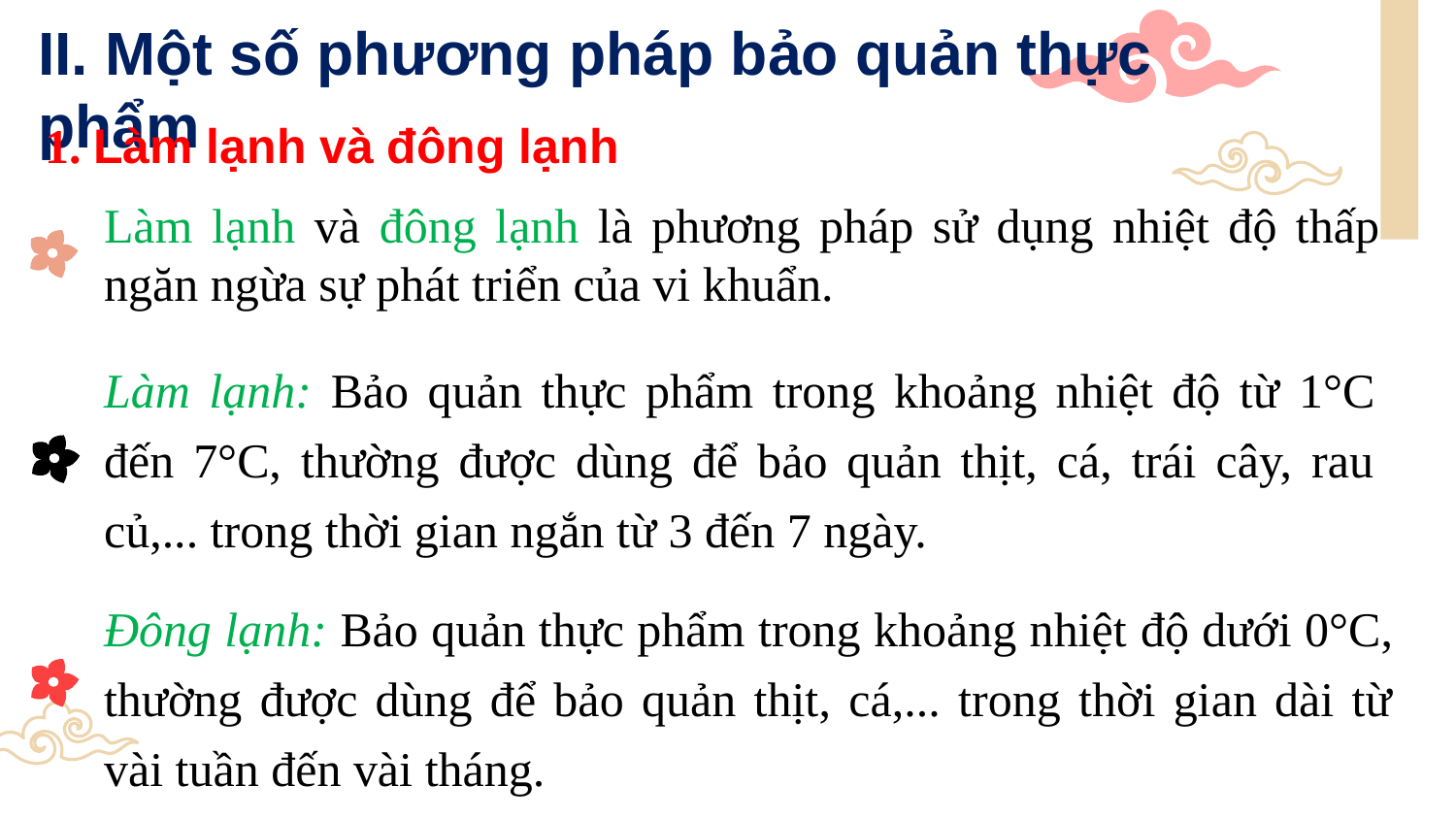

# II. Một số phương pháp bảo quản thực phẩm
1. Làm lạnh và đông lạnh
Làm lạnh và đông lạnh là phương pháp sử dụng nhiệt độ thấp ngăn ngừa sự phát triển của vi khuẩn.

Làm lạnh: Bảo quản thực phẩm trong khoảng nhiệt độ từ 1°C đến 7°C, thường được dùng để bảo quản thịt, cá, trái cây, rau củ,... trong thời gian ngắn từ 3 đến 7 ngày.

Đông lạnh: Bảo quản thực phẩm trong khoảng nhiệt độ dưới 0°C, thường được dùng để bảo quản thịt, cá,... trong thời gian dài từ vài tuần đến vài tháng.